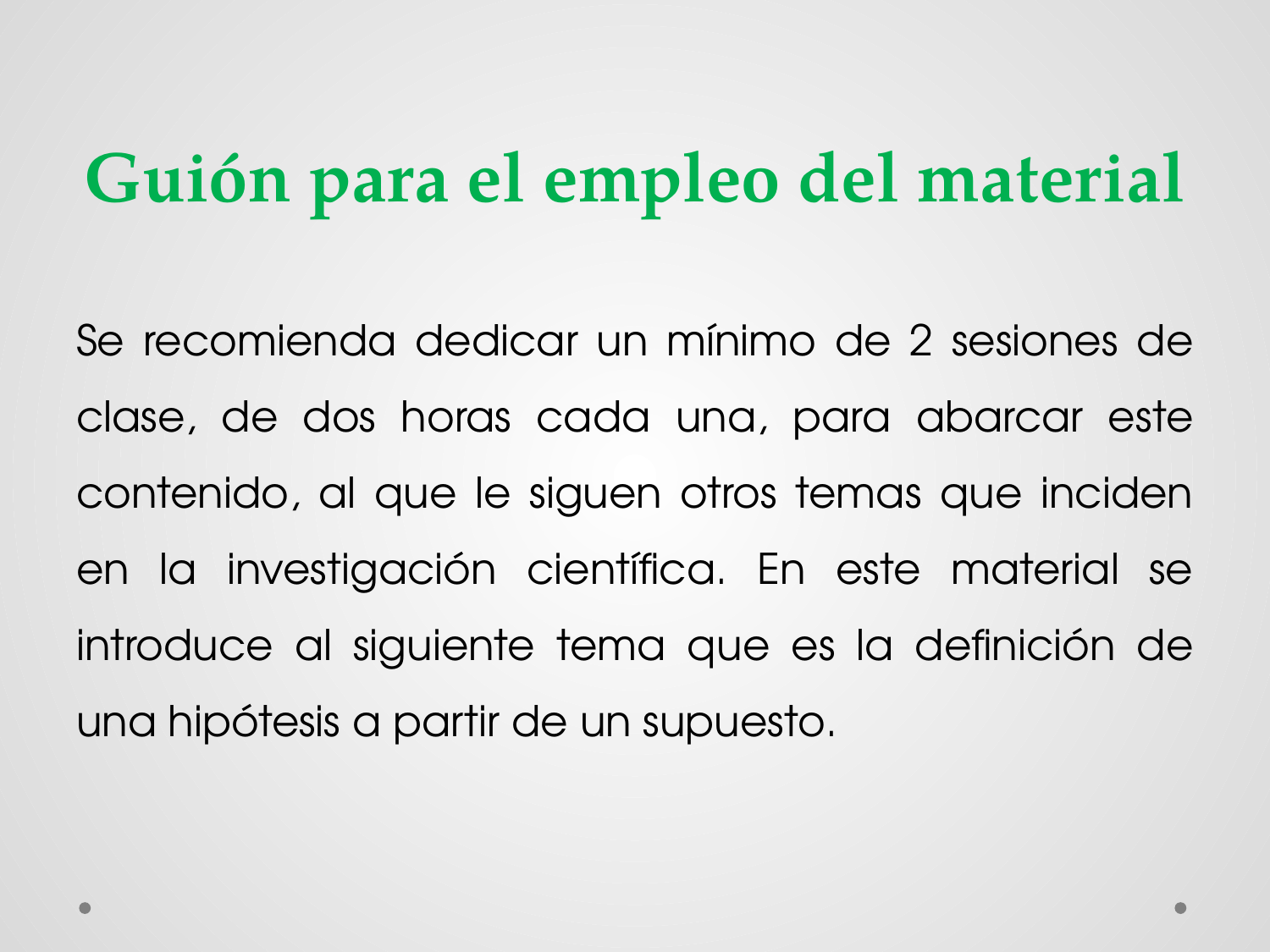

# Guión para el empleo del material

Se recomienda dedicar un mínimo de 2 sesiones de clase, de dos horas cada una, para abarcar este contenido, al que le siguen otros temas que inciden en la investigación científica. En este material se introduce al siguiente tema que es la definición de una hipótesis a partir de un supuesto.